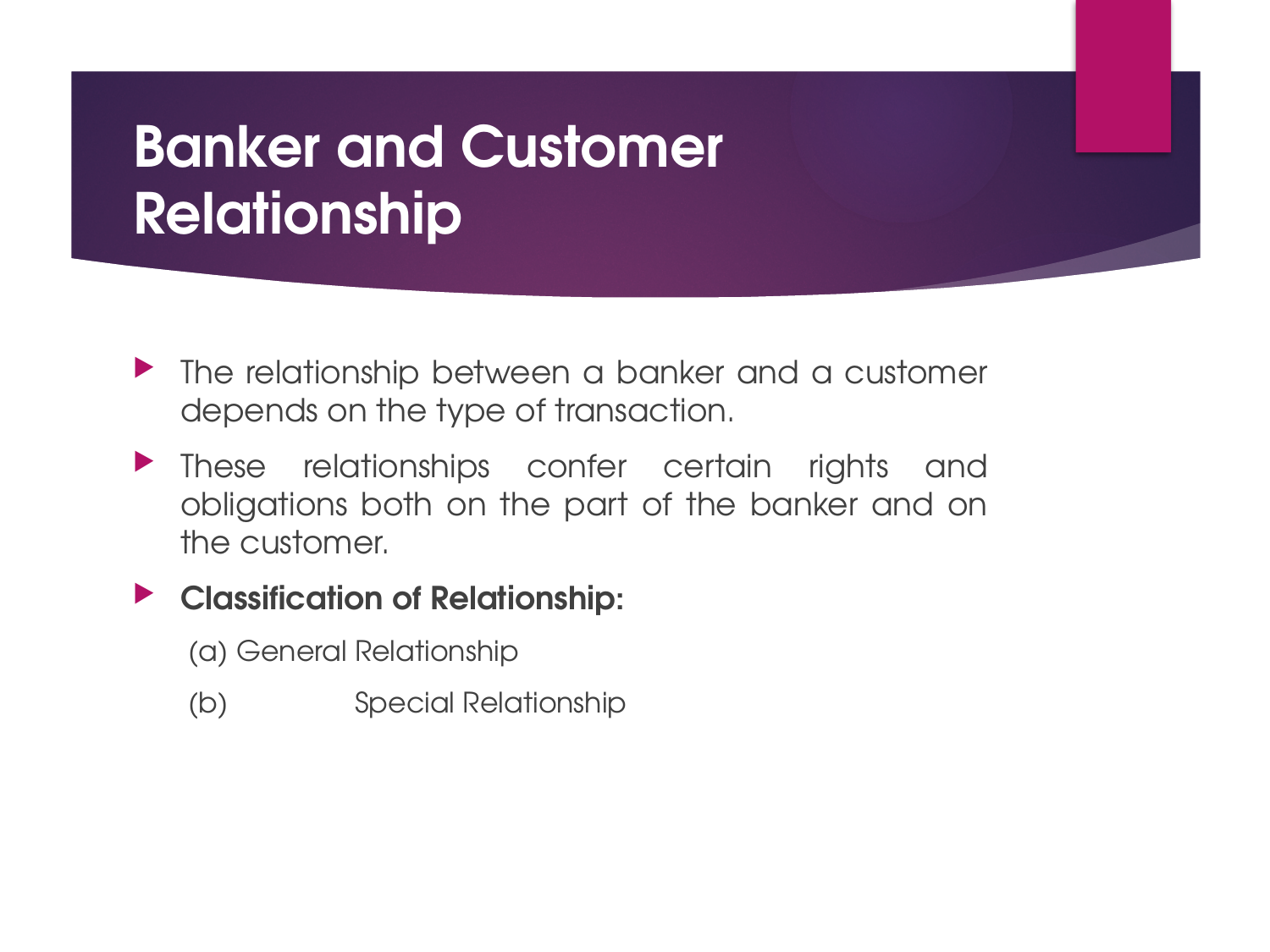

# Banker and Customer Relationship
The relationship between a banker and a customer depends on the type of transaction.
These relationships confer certain rights and obligations both on the part of the banker and on the customer.
Classification of Relationship:
(a) General Relationship
(b)	Special Relationship